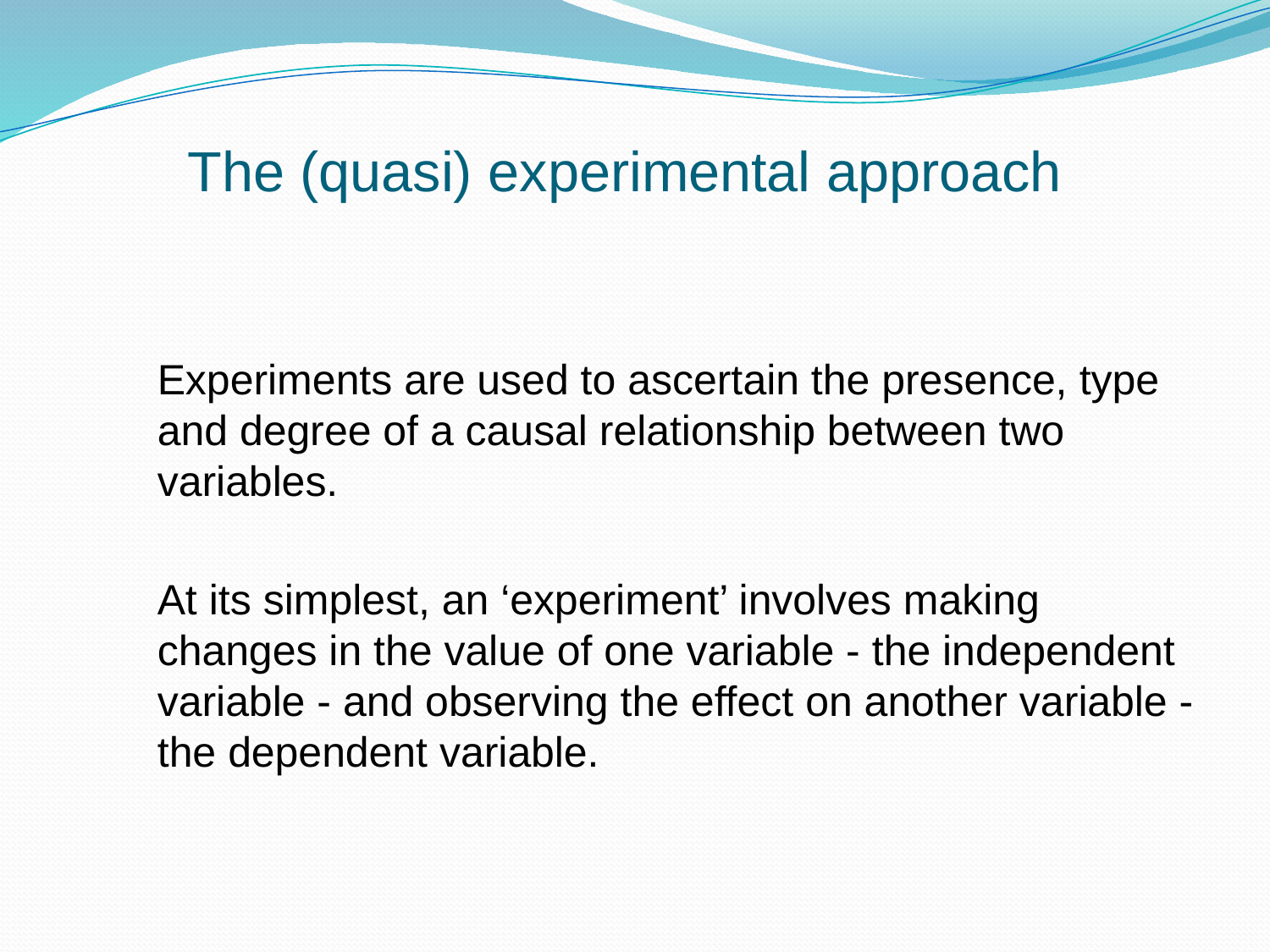

# The (quasi) experimental approach
Experiments are used to ascertain the presence, type and degree of a causal relationship between two variables.

At its simplest, an ‘experiment’ involves making changes in the value of one variable - the independent variable - and observing the effect on another variable - the dependent variable.